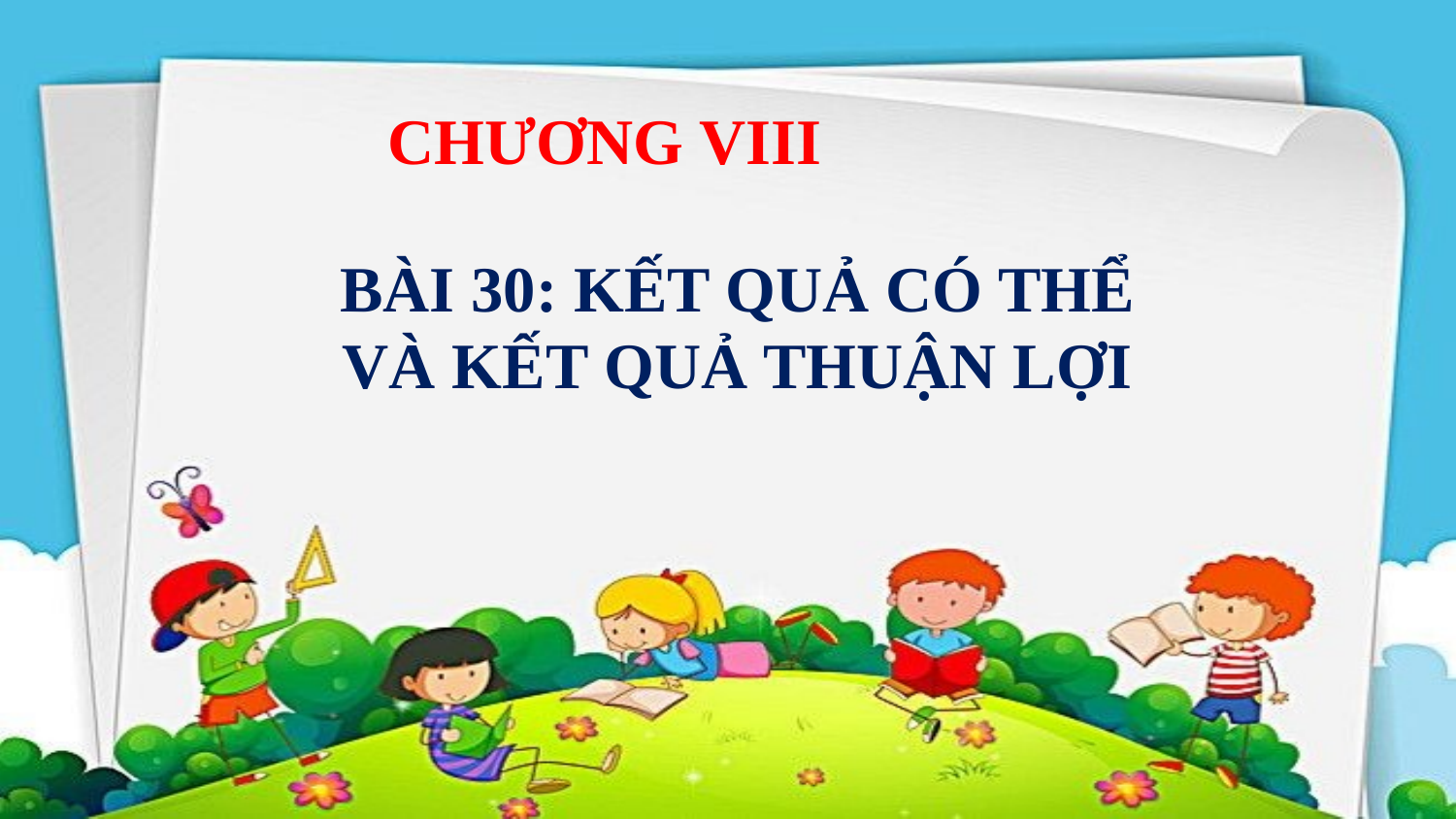

CHƯƠNG VIII
BÀI 30: KẾT QUẢ CÓ THỂ
VÀ KẾT QUẢ THUẬN LỢI